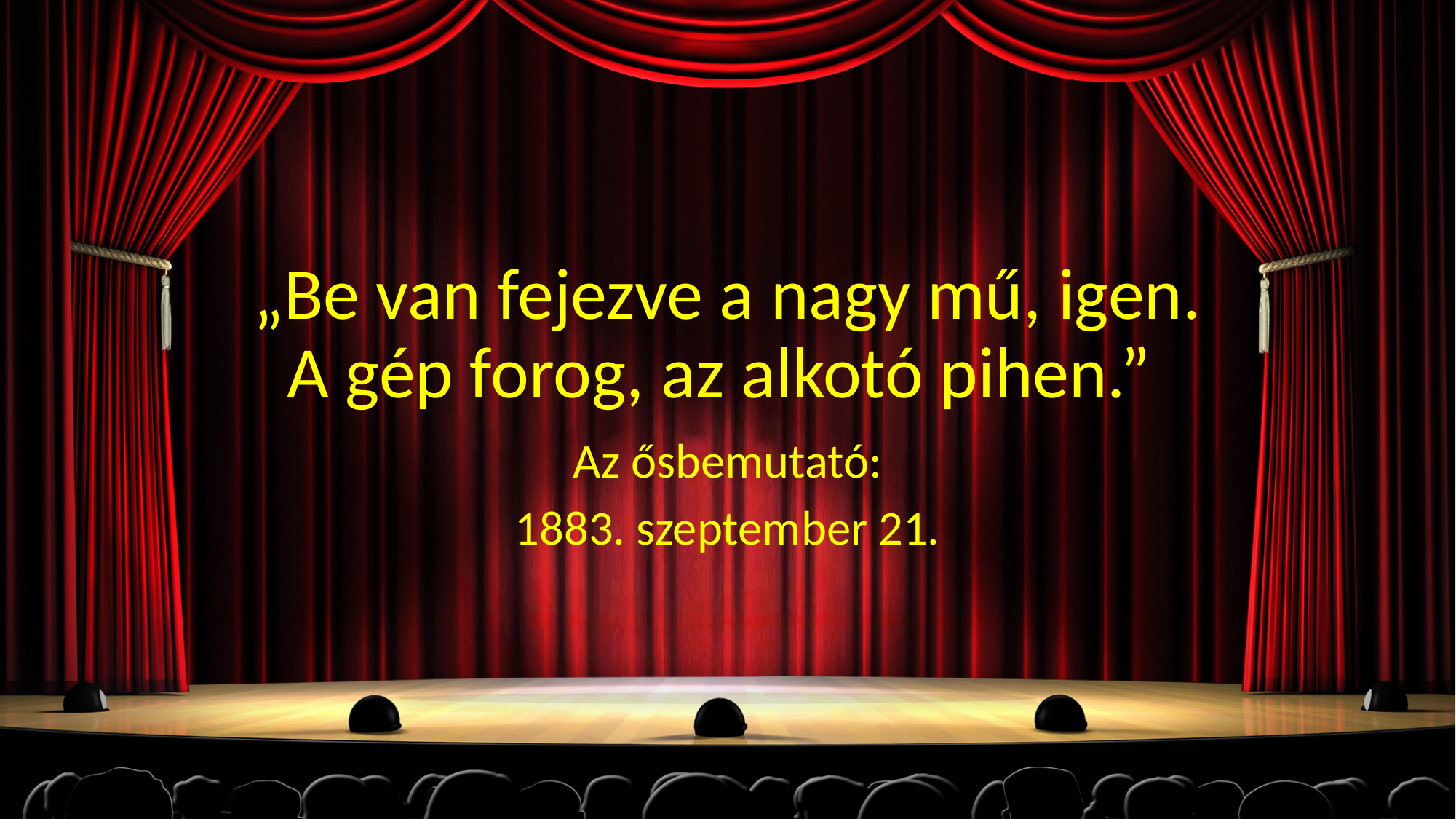

# „Be van fejezve a nagy mű, igen. A gép forog, az alkotó pihen.”
Az ősbemutató:
1883. szeptember 21.